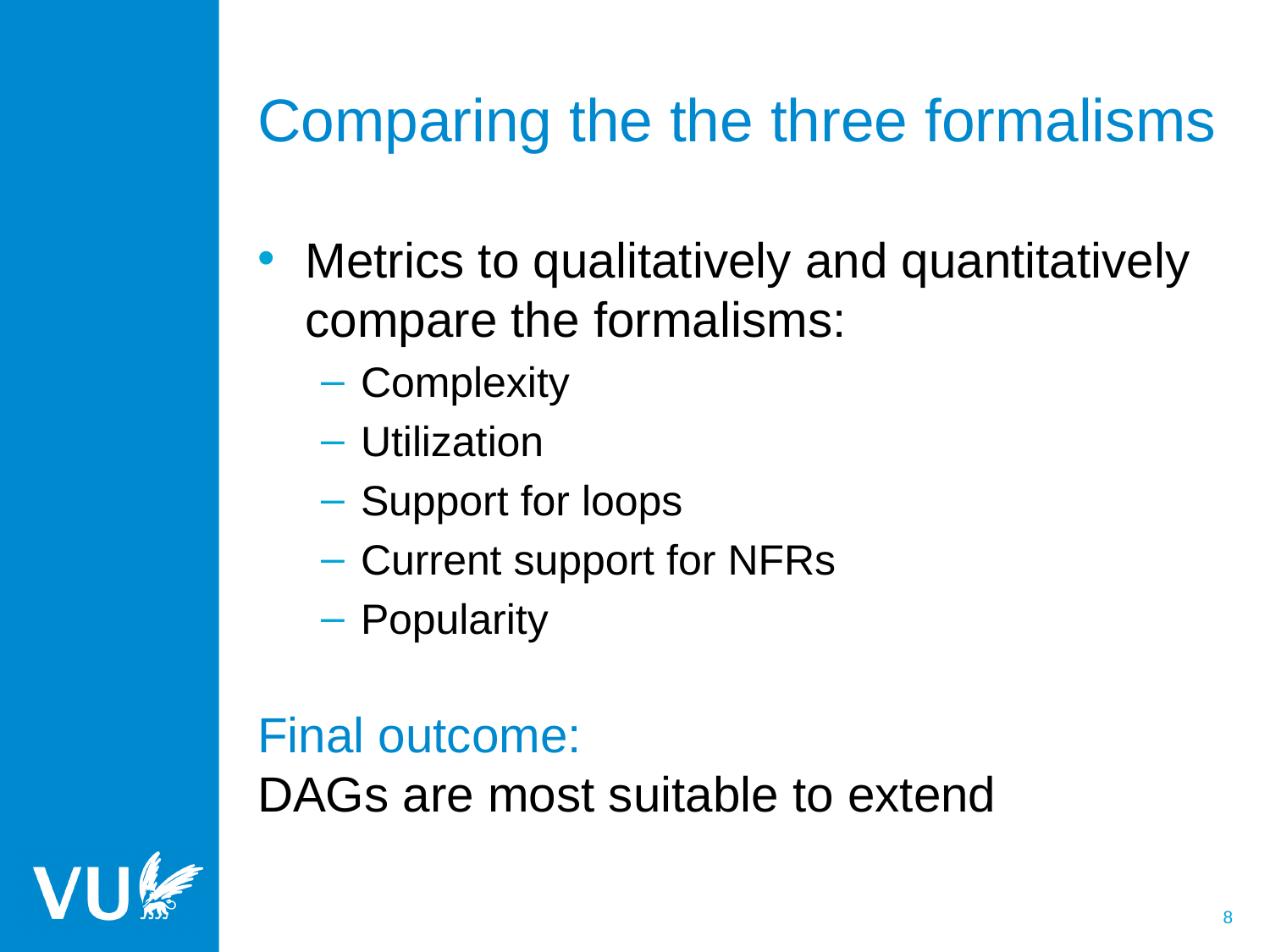

# Comparing the the three formalisms
Metrics to qualitatively and quantitatively compare the formalisms:
Complexity
Utilization
Support for loops
Current support for NFRs
Popularity
Final outcome:
DAGs are most suitable to extend